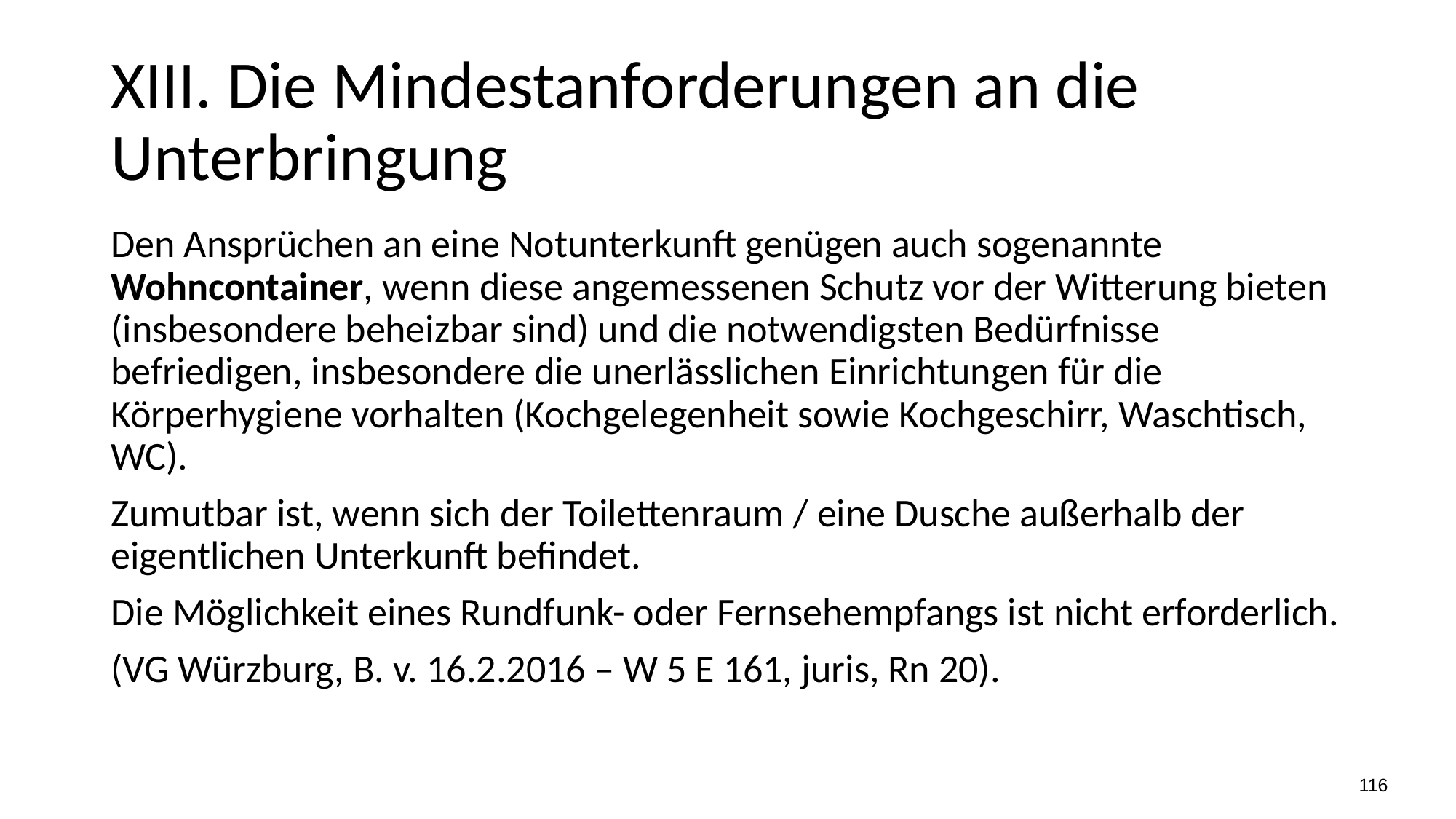

# XIII. Die Mindestanforderungen an die Unterbringung
Den Ansprüchen an eine Notunterkunft genügen auch sogenannte Wohncontainer, wenn diese angemessenen Schutz vor der Witterung bieten (insbesondere beheizbar sind) und die notwendigsten Bedürfnisse befriedigen, insbesondere die unerlässlichen Einrichtungen für die Körperhygiene vorhalten (Kochgelegenheit sowie Kochgeschirr, Waschtisch, WC).
Zumutbar ist, wenn sich der Toilettenraum / eine Dusche außerhalb der eigentlichen Unterkunft befindet.
Die Möglichkeit eines Rundfunk- oder Fernsehempfangs ist nicht erforderlich.
(VG Würzburg, B. v. 16.2.2016 – W 5 E 161, juris, Rn 20).

116